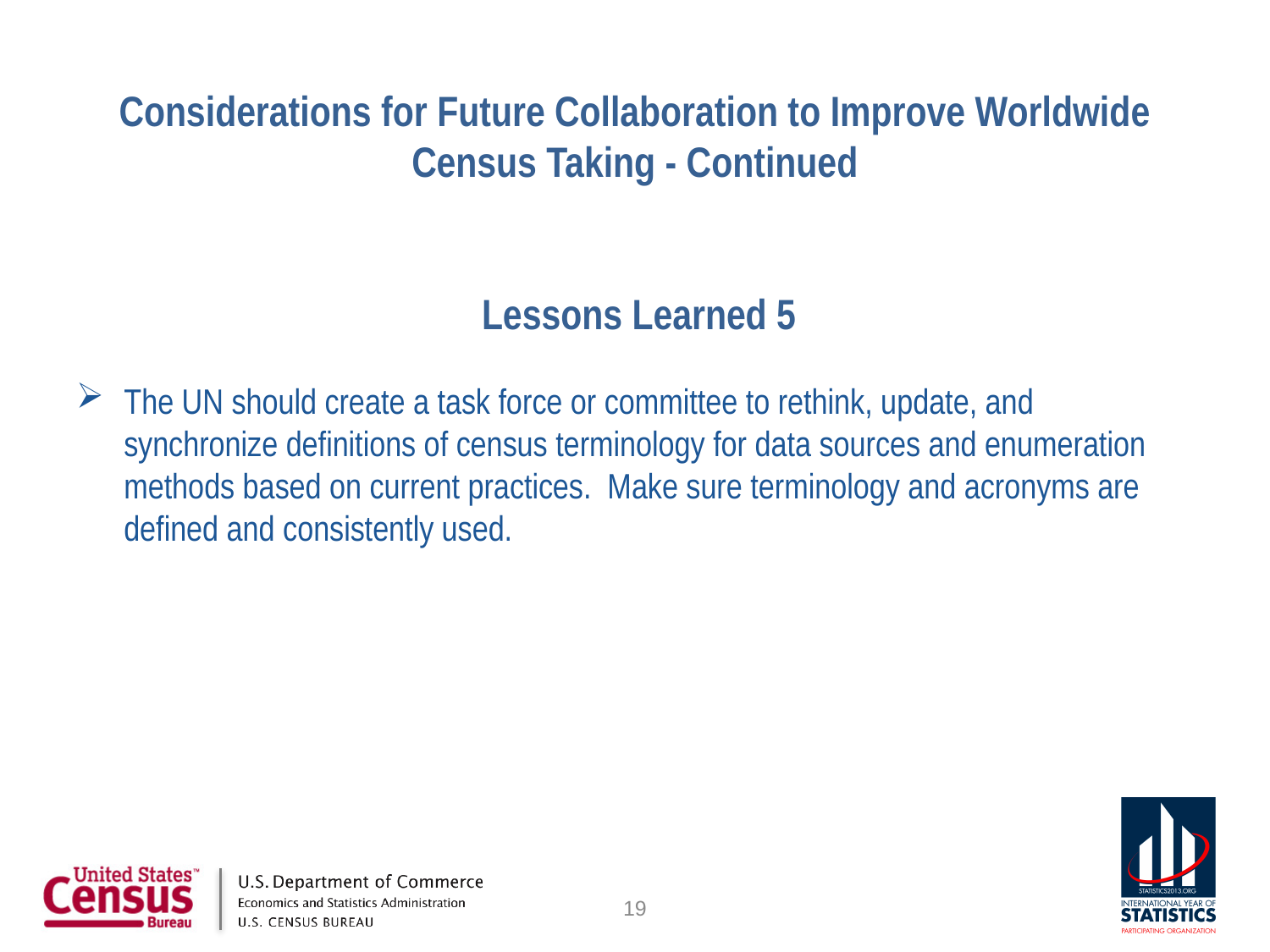

Considerations for Future Collaboration to Improve Worldwide Census Taking - Continued
 Lessons Learned 5
The UN should create a task force or committee to rethink, update, and synchronize definitions of census terminology for data sources and enumeration methods based on current practices.  Make sure terminology and acronyms are defined and consistently used.
19